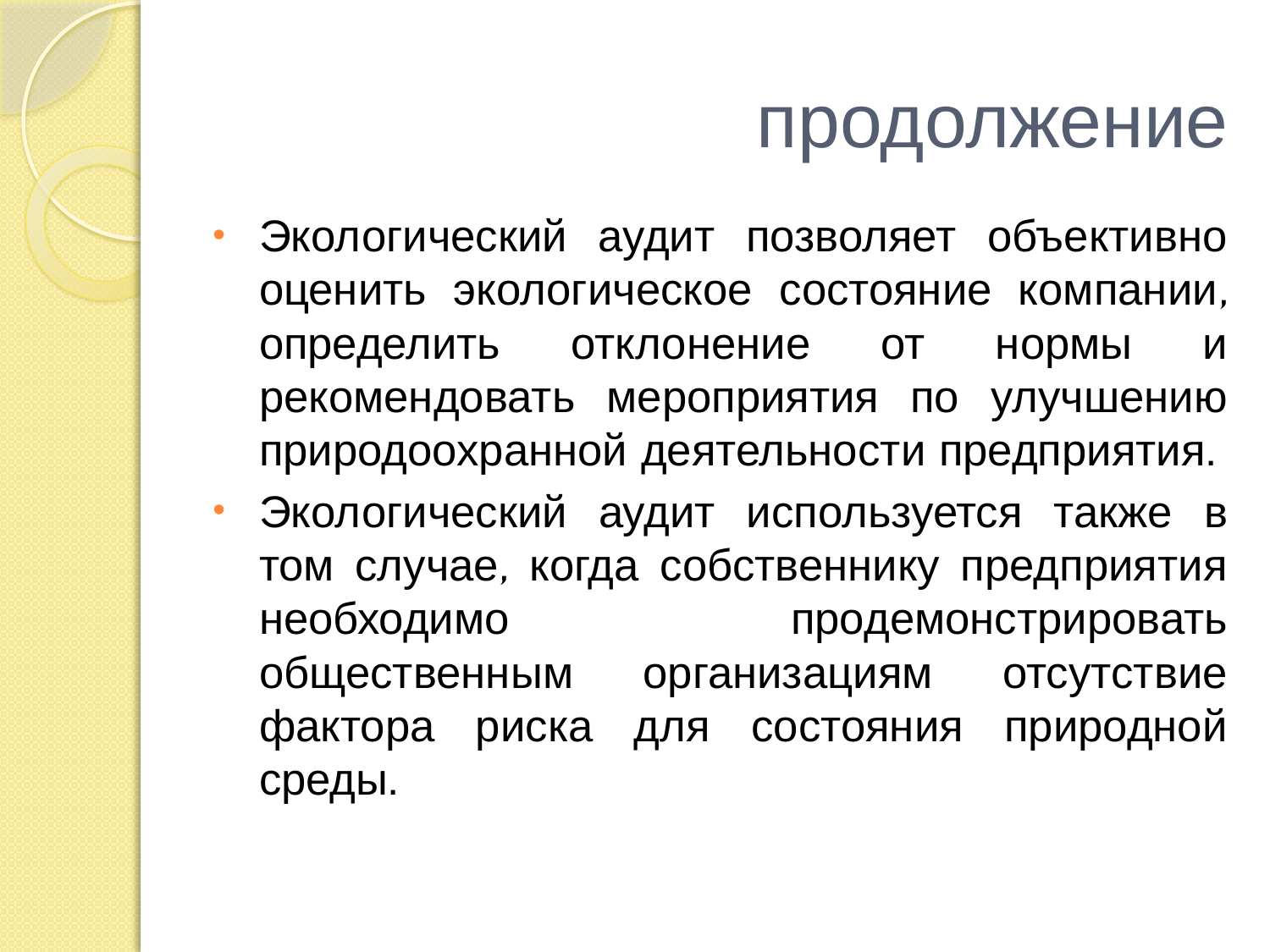

# продолжение
Экологический аудит позволяет объективно оценить экологическое состояние компании, определить отклонение от нормы и рекомендовать меро­приятия по улучшению природоохранной деятельности предприятия.
Экологический аудит используется также в том случае, когда собственнику предприятия необходимо продемонстрировать общественным организациям отсутствие фактора риска для состояния природной среды.